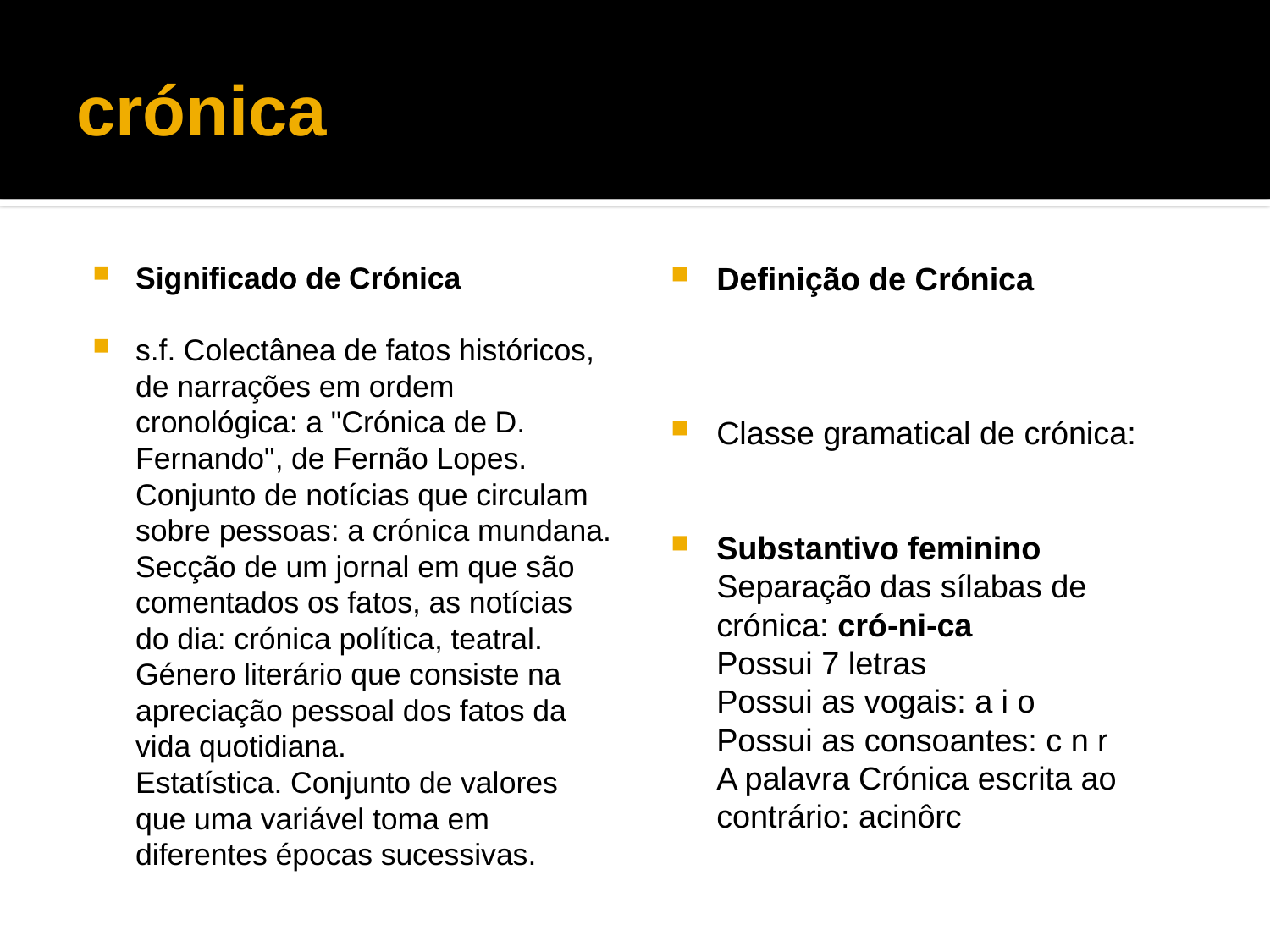

# crónica
Significado de Crónica

s.f. Colectânea de fatos históricos, de narrações em ordem cronológica: a "Crónica de D. Fernando", de Fernão Lopes.
Conjunto de notícias que circulam sobre pessoas: a crónica mundana.
Secção de um jornal em que são comentados os fatos, as notícias do dia: crónica política, teatral.
Género literário que consiste na apreciação pessoal dos fatos da vida quotidiana.
Estatística. Conjunto de valores que uma variável toma em diferentes épocas sucessivas.

Definição de Crónica

Classe gramatical de crónica:

Substantivo feminino
Separação das sílabas de crónica: cró-ni-ca
Possui 7 letras
Possui as vogais: a i o
Possui as consoantes: c n r
A palavra Crónica escrita ao contrário: acinôrc